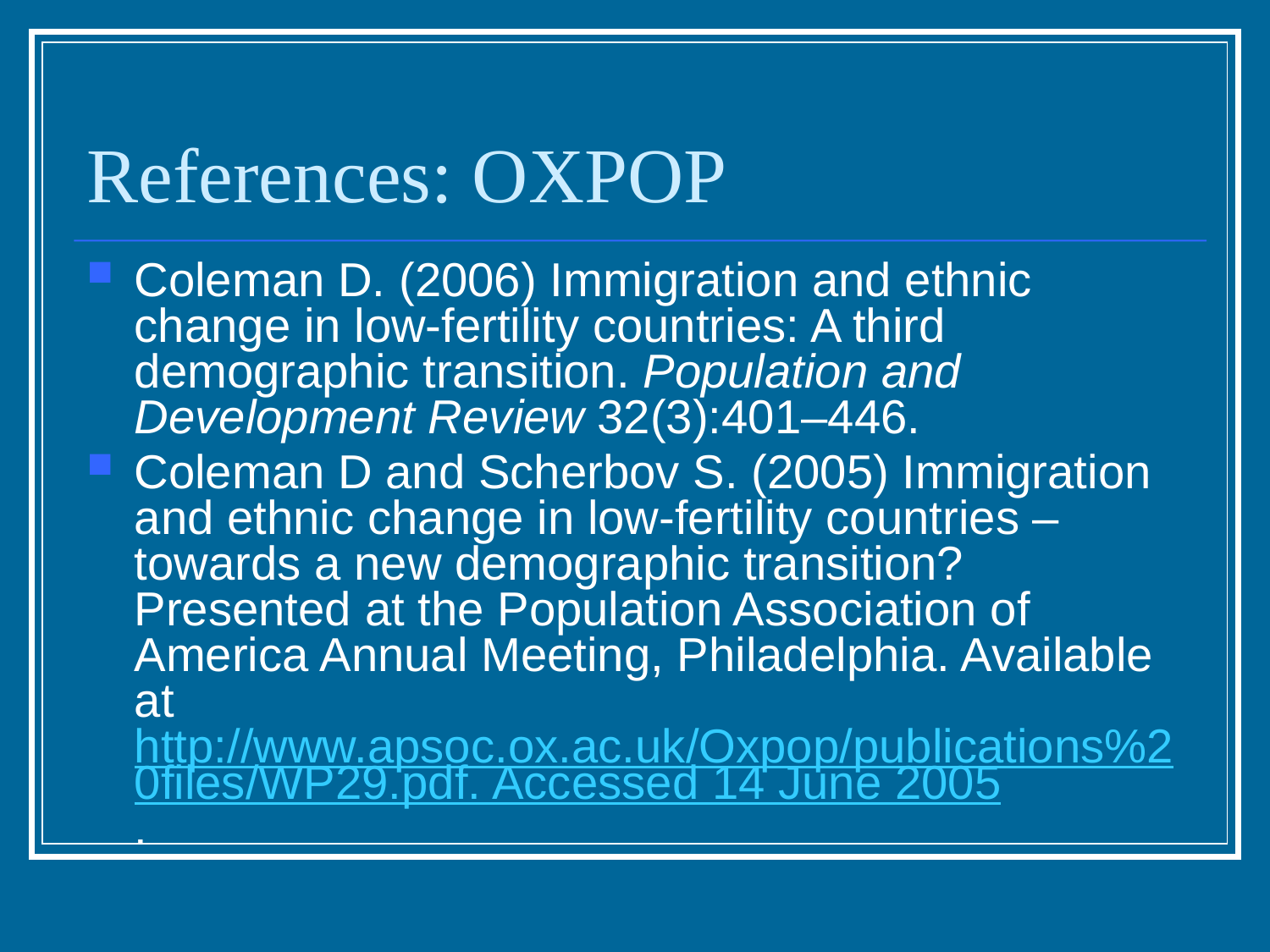

# References: OXPOP
Coleman D. (2006) Immigration and ethnic change in low-fertility countries: A third demographic transition. Population and Development Review 32(3):401–446.
Coleman D and Scherbov S. (2005) Immigration and ethnic change in low-fertility countries – towards a new demographic transition? Presented at the Population Association of America Annual Meeting, Philadelphia. Available at http://www.apsoc.ox.ac.uk/Oxpop/publications%20files/WP29.pdf. Accessed 14 June 2005.